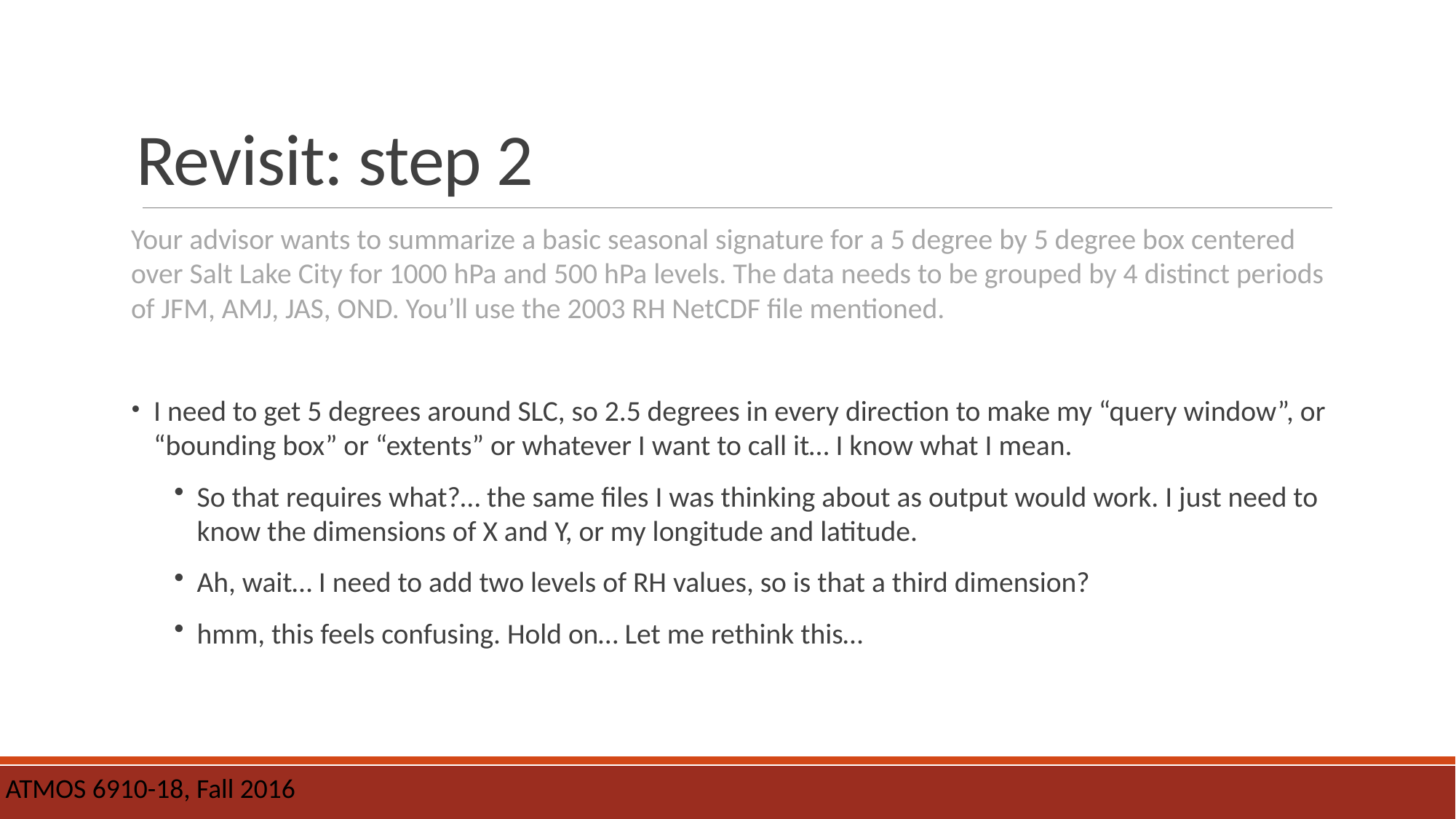

# Revisit: step 2
Your advisor wants to summarize a basic seasonal signature for a 5 degree by 5 degree box centered over Salt Lake City for 1000 hPa and 500 hPa levels. The data needs to be grouped by 4 distinct periods of JFM, AMJ, JAS, OND. You’ll use the 2003 RH NetCDF file mentioned.

I need to get 5 degrees around SLC, so 2.5 degrees in every direction to make my “query window”, or “bounding box” or “extents” or whatever I want to call it… I know what I mean.
So that requires what?… the same files I was thinking about as output would work. I just need to know the dimensions of X and Y, or my longitude and latitude.
Ah, wait… I need to add two levels of RH values, so is that a third dimension?
hmm, this feels confusing. Hold on… Let me rethink this…